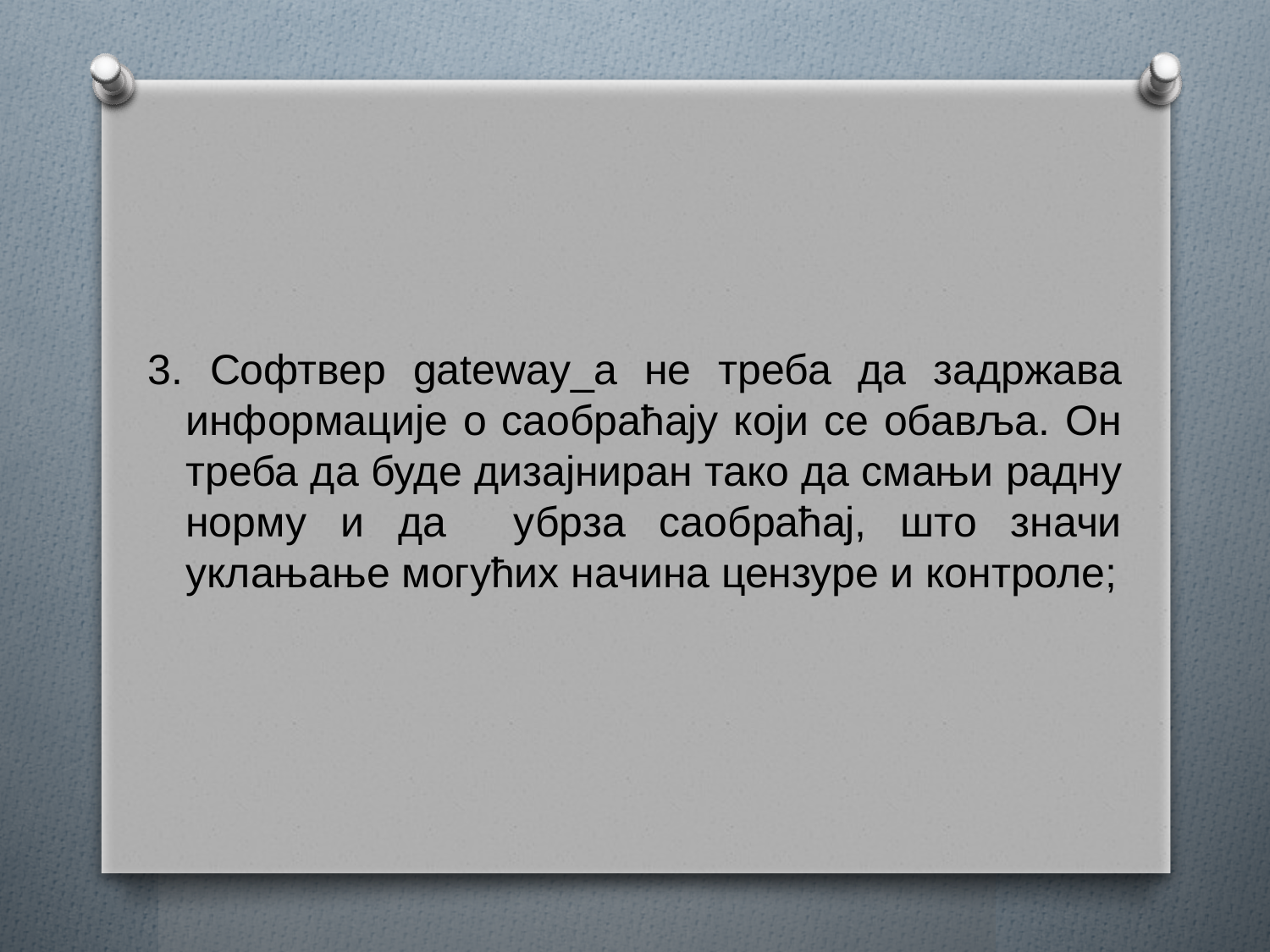

#
3. Софтвер gateway_a не треба да задржава информације о саобраћају који се обавља. Он треба да буде дизајниран тако да смањи радну норму и да  убрза саобраћај, што значи уклањање могућих начина цензуре и контроле;